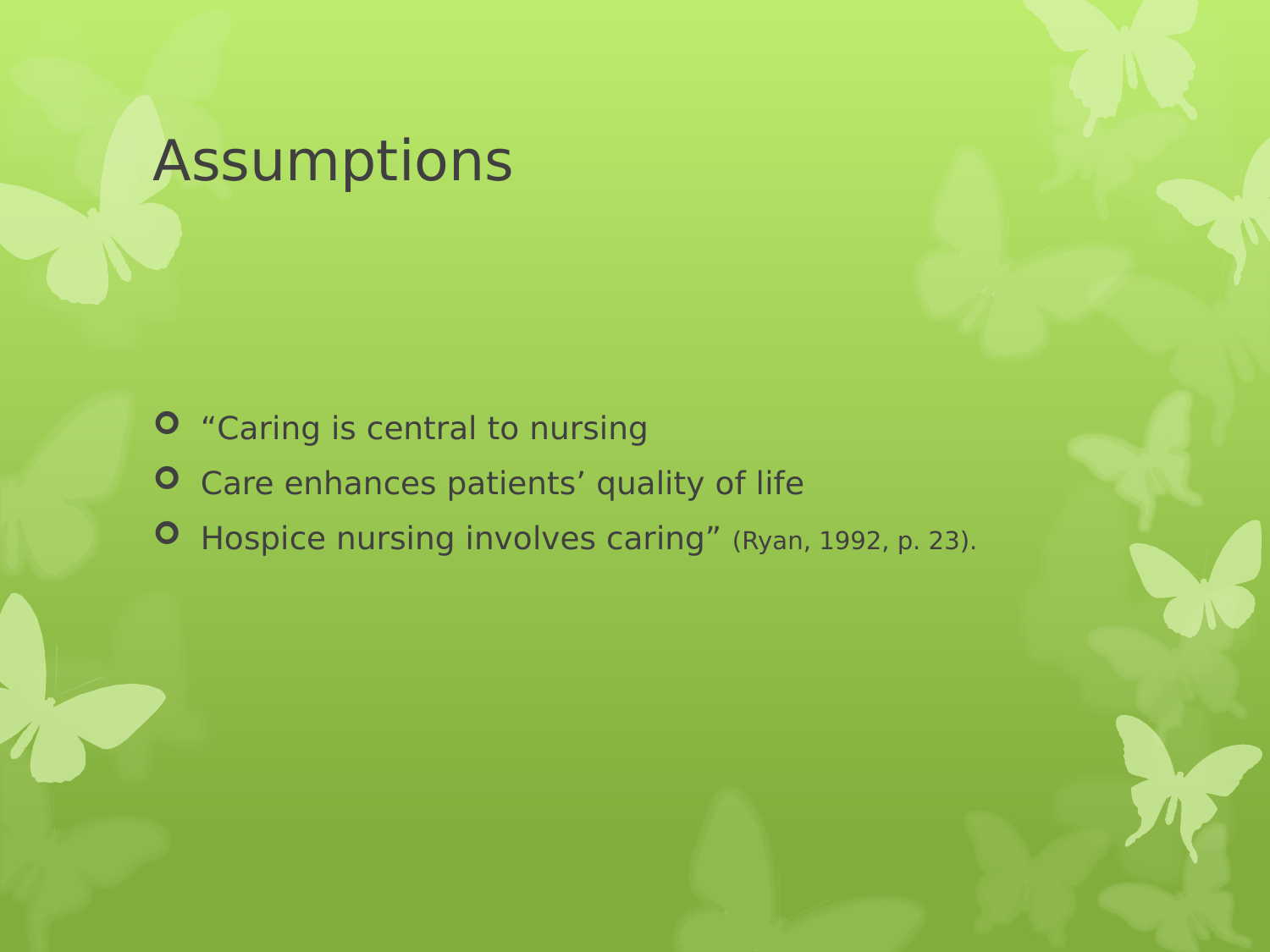

# Assumptions
“Caring is central to nursing
Care enhances patients’ quality of life
Hospice nursing involves caring” (Ryan, 1992, p. 23).